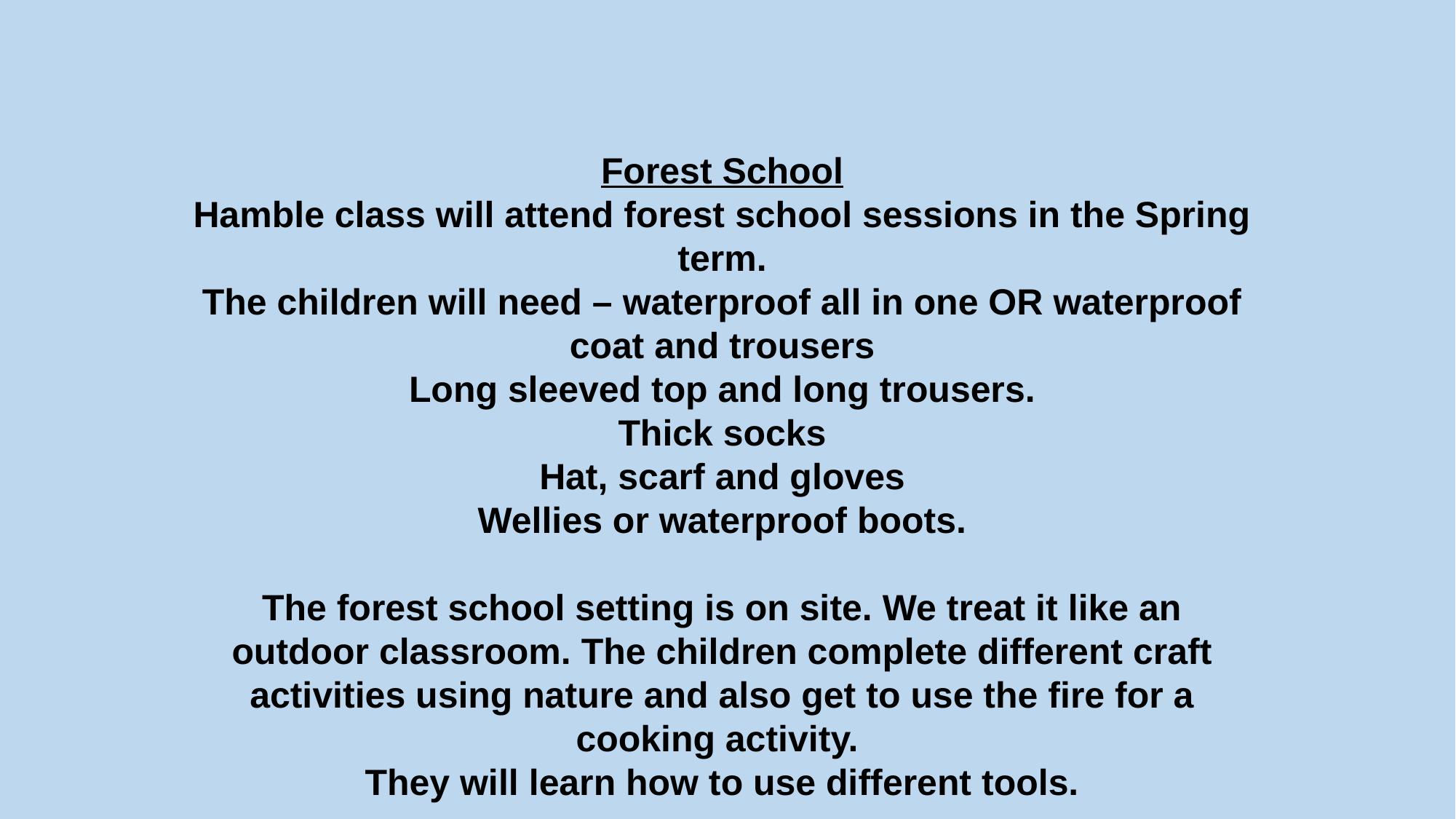

#
Forest School
Hamble class will attend forest school sessions in the Spring term.
The children will need – waterproof all in one OR waterproof coat and trousers
Long sleeved top and long trousers.
Thick socks
Hat, scarf and gloves
Wellies or waterproof boots.
The forest school setting is on site. We treat it like an outdoor classroom. The children complete different craft activities using nature and also get to use the fire for a cooking activity.
They will learn how to use different tools.